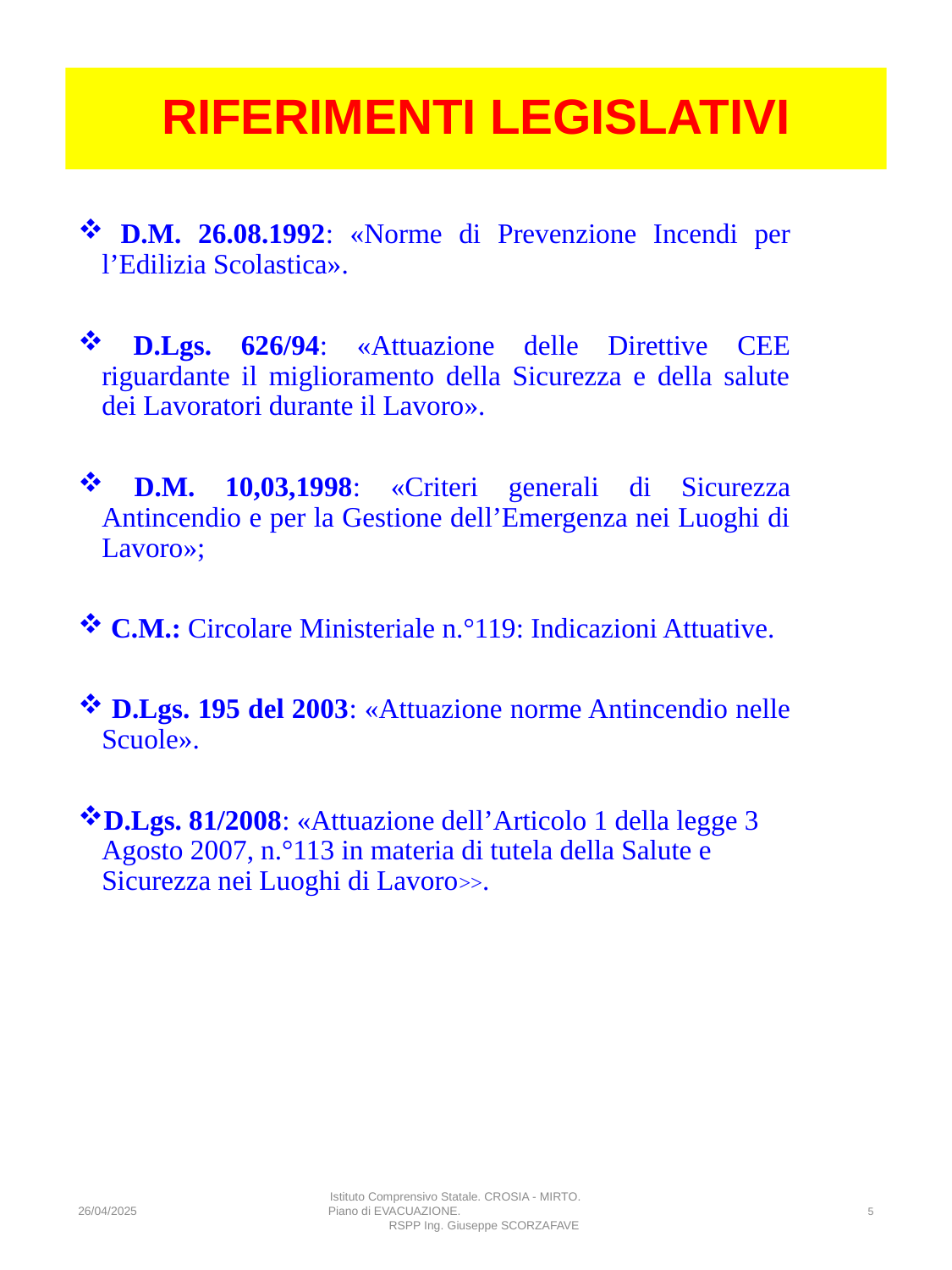

# RIFERIMENTI LEGISLATIVI

 D.M. 26.08.1992: «Norme di Prevenzione Incendi per l’Edilizia Scolastica».

 D.Lgs. 626/94: «Attuazione delle Direttive CEE riguardante il miglioramento della Sicurezza e della salute dei Lavoratori durante il Lavoro».

 D.M. 10,03,1998: «Criteri generali di Sicurezza Antincendio e per la Gestione dell’Emergenza nei Luoghi di Lavoro»;

 C.M.: Circolare Ministeriale n.°119: Indicazioni Attuative.

 D.Lgs. 195 del 2003: «Attuazione norme Antincendio nelle Scuole».

D.Lgs. 81/2008: «Attuazione dell’Articolo 1 della legge 3 Agosto 2007, n.°113 in materia di tutela della Salute e Sicurezza nei Luoghi di Lavoro>>.
26/04/2025
Istituto Comprensivo Statale. CROSIA - MIRTO.             Piano di EVACUAZIONE.                                                      RSPP Ing. Giuseppe SCORZAFAVE
5